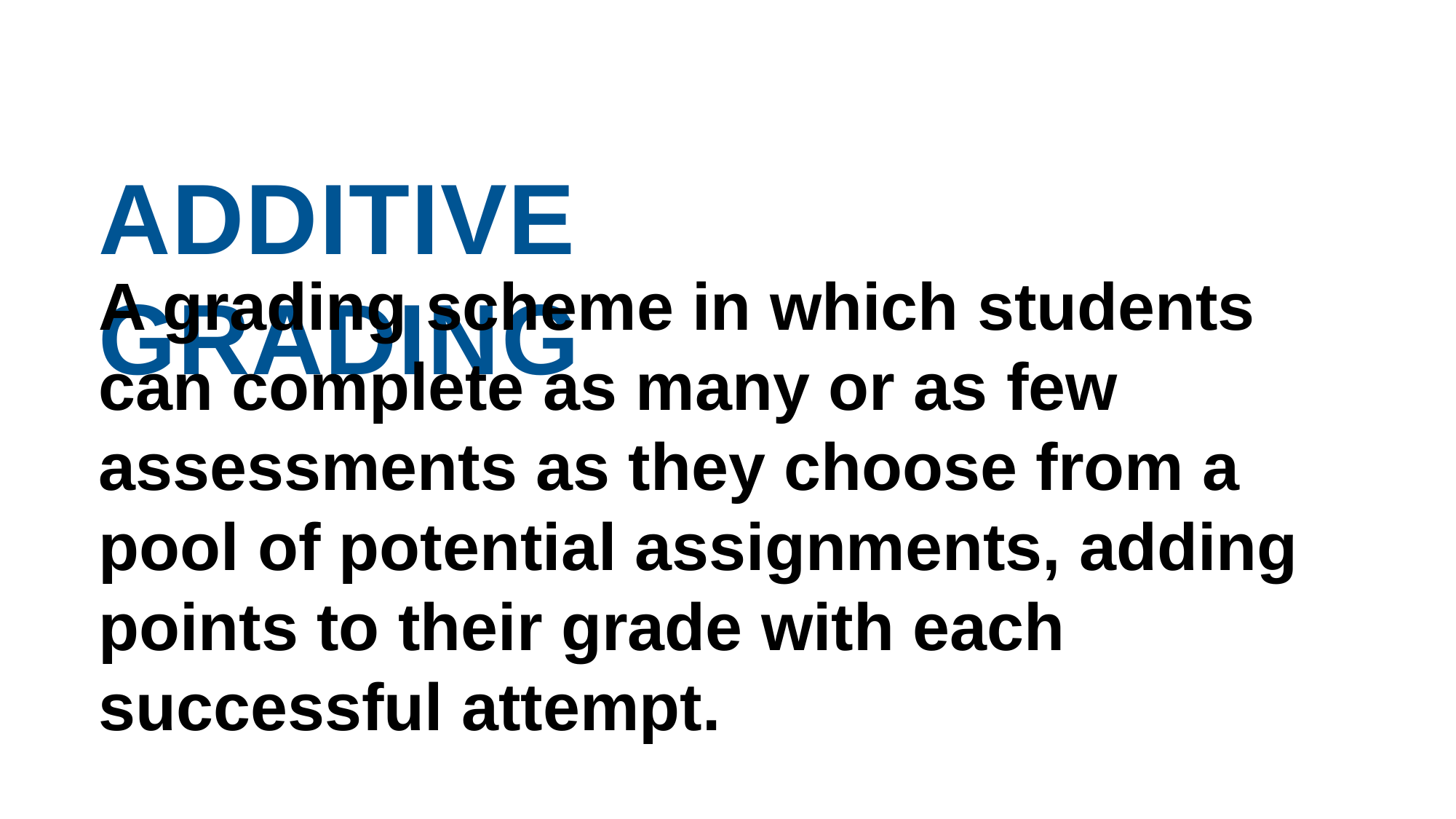

ADDITIVE GRADING
A grading scheme in which students can complete as many or as few assessments as they choose from a pool of potential assignments, adding points to their grade with each successful attempt.